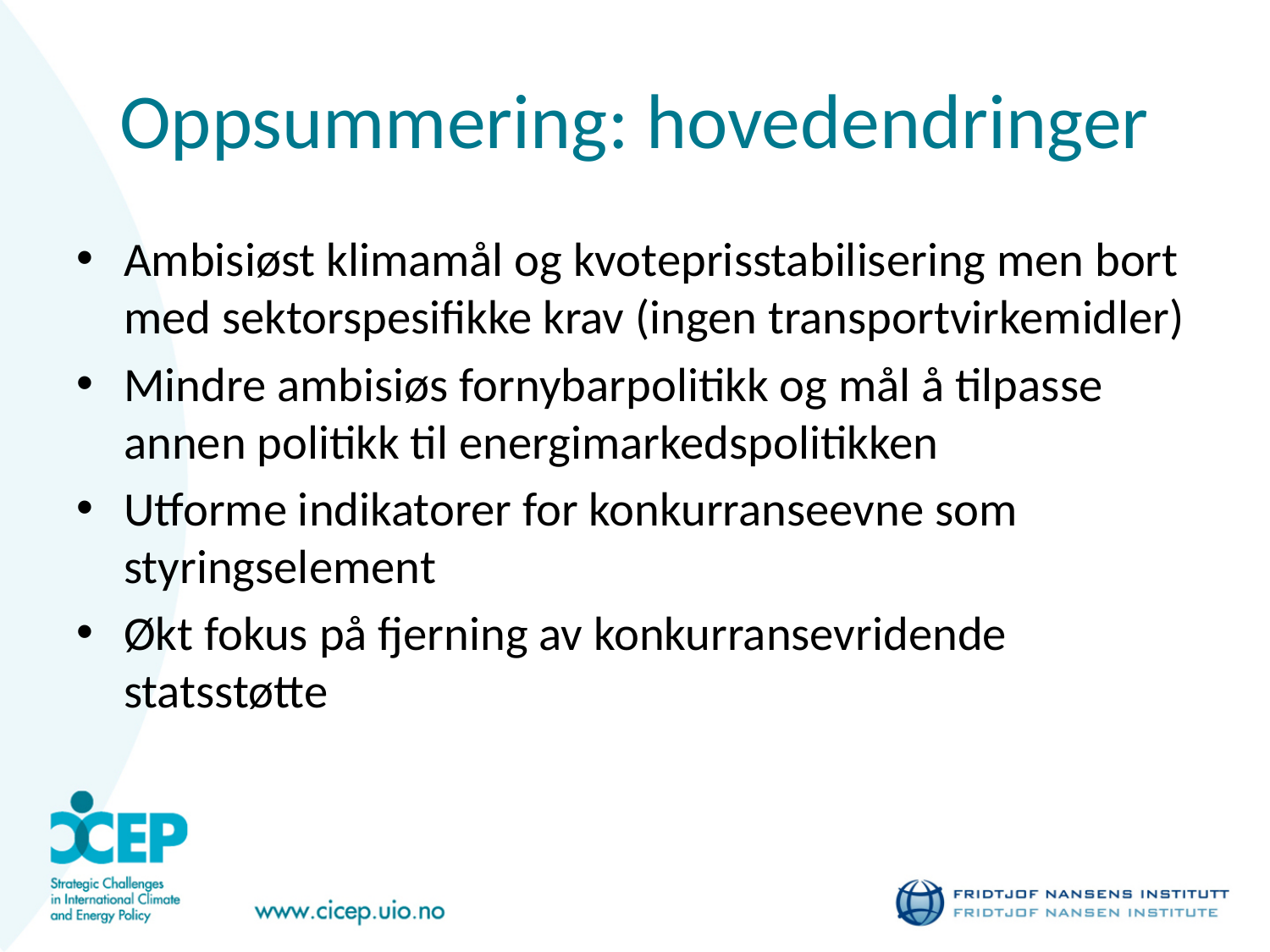

# Oppsummering: hovedendringer
Ambisiøst klimamål og kvoteprisstabilisering men bort med sektorspesifikke krav (ingen transportvirkemidler)
Mindre ambisiøs fornybarpolitikk og mål å tilpasse annen politikk til energimarkedspolitikken
Utforme indikatorer for konkurranseevne som styringselement
Økt fokus på fjerning av konkurransevridende statsstøtte